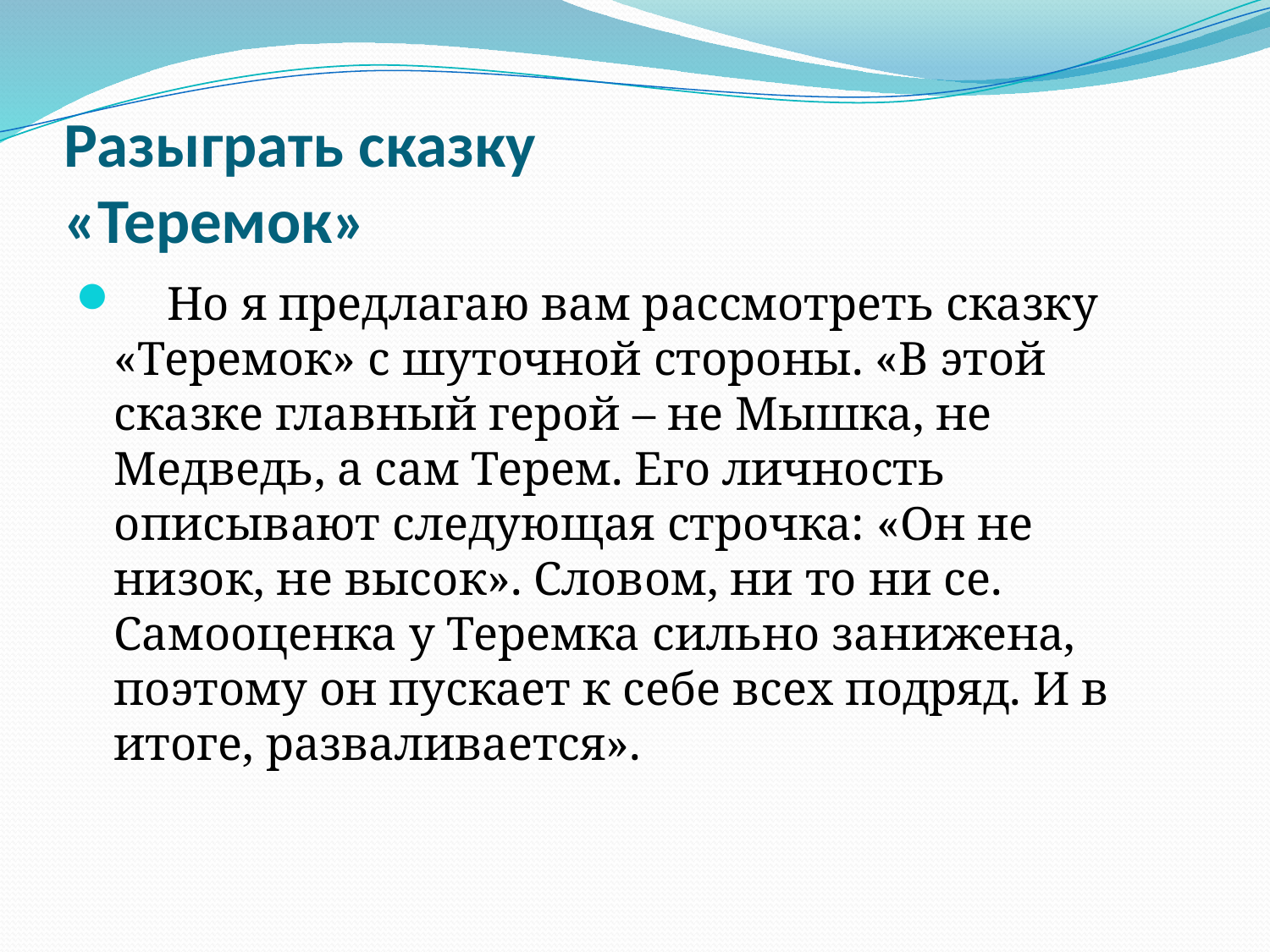

# Разыграть сказку  «Теремок»
    Но я предлагаю вам рассмотреть сказку «Теремок» с шуточной стороны. «В этой сказке главный герой – не Мышка, не Медведь, а сам Терем. Его личность описывают следующая строчка: «Он не низок, не высок». Словом, ни то ни се. Самооценка у Теремка сильно занижена, поэтому он пускает к себе всех подряд. И в итоге, разваливается».